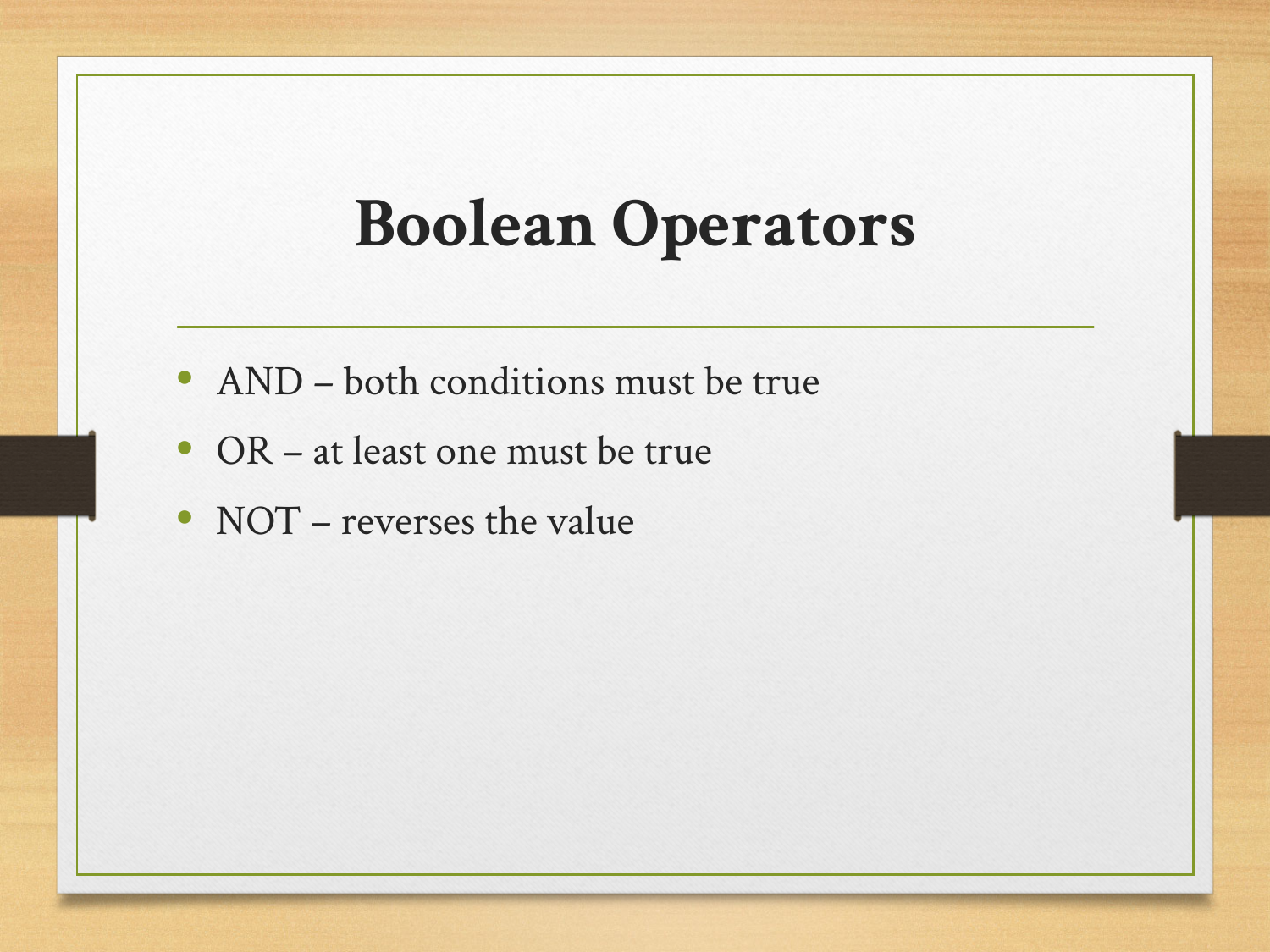

# Boolean Operators
AND – both conditions must be true
OR – at least one must be true
NOT – reverses the value